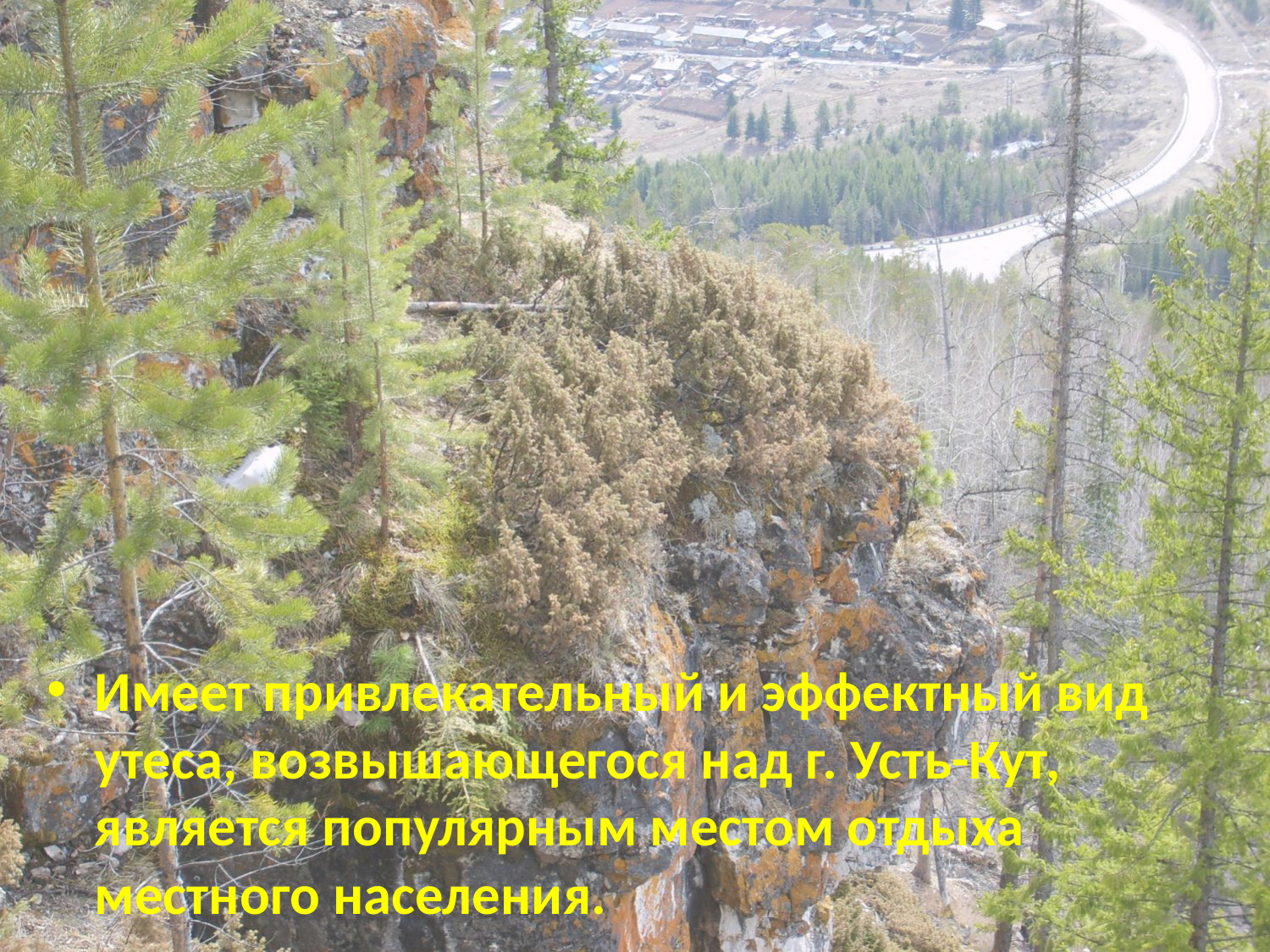

Имеет привлекательный и эффектный вид утеса, возвышающегося над г. Усть-Кут, является популярным местом отдыха местного населения.